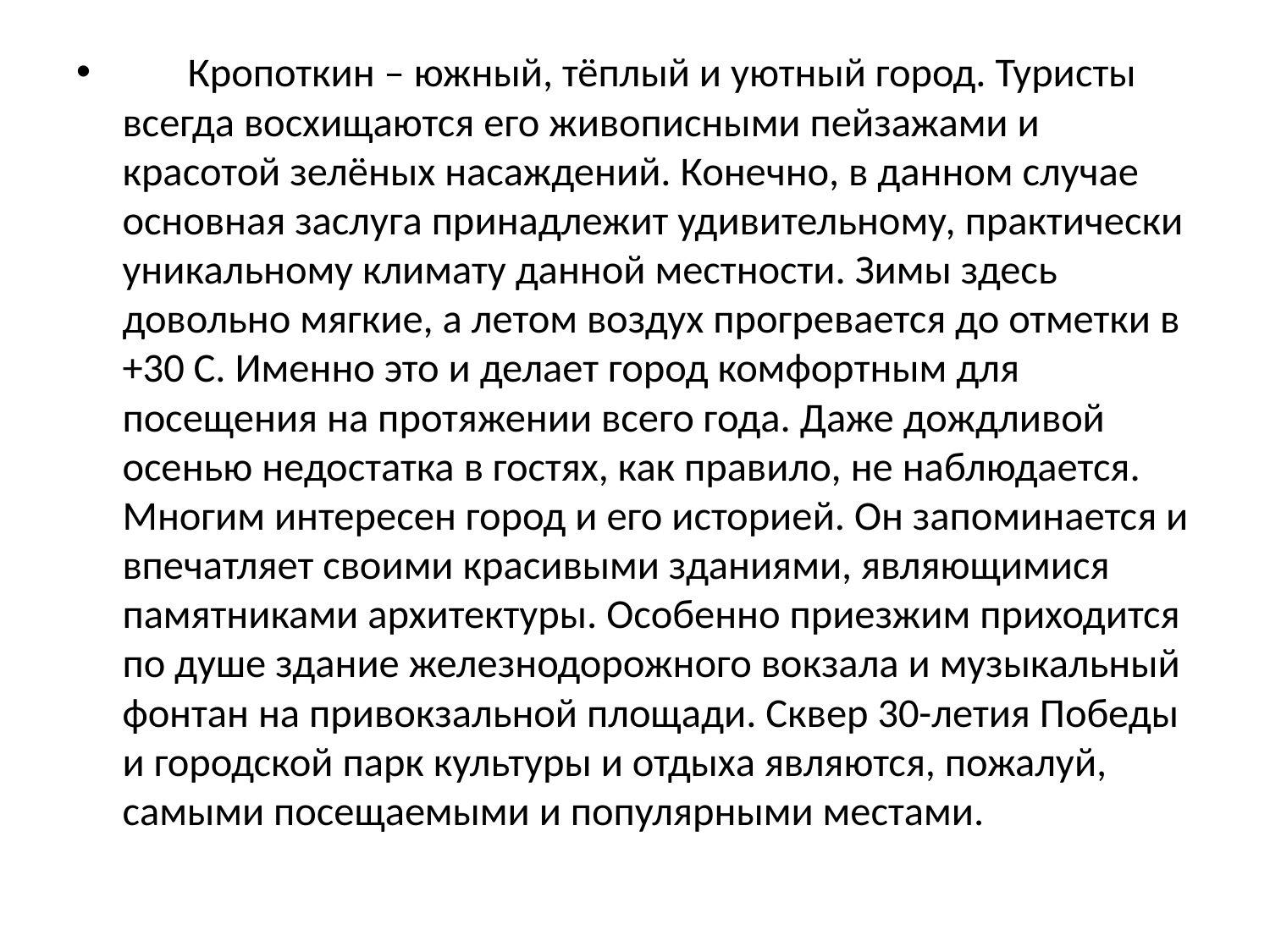

#
       Кропоткин – южный, тёплый и уютный город. Туристы всегда восхищаются его живописными пейзажами и красотой зелёных насаждений. Конечно, в данном случае основная заслуга принадлежит удивительному, практически уникальному климату данной местности. Зимы здесь довольно мягкие, а летом воздух прогревается до отметки в +30 С. Именно это и делает город комфортным для посещения на протяжении всего года. Даже дождливой осенью недостатка в гостях, как правило, не наблюдается. Многим интересен город и его историей. Он запоминается и впечатляет своими красивыми зданиями, являющимися памятниками архитектуры. Особенно приезжим приходится по душе здание железнодорожного вокзала и музыкальный фонтан на привокзальной площади. Сквер 30-летия Победы и городской парк культуры и отдыха являются, пожалуй, самыми посещаемыми и популярными местами.